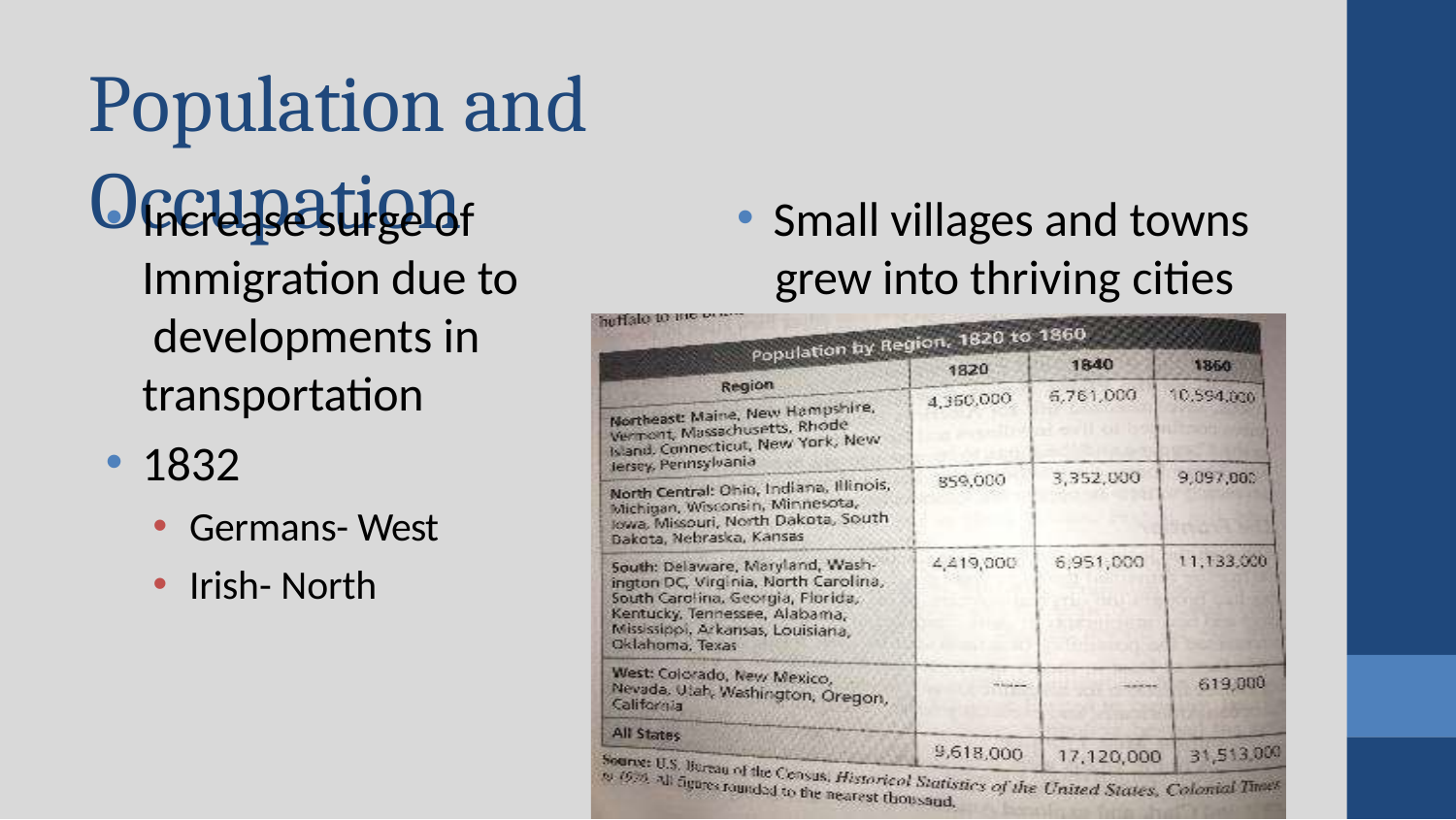

# Population and Occupation
Increase surge of  Immigration due to  developments in  transportation
1832
Germans- West
Irish- North
Small villages and towns
grew into thriving cities